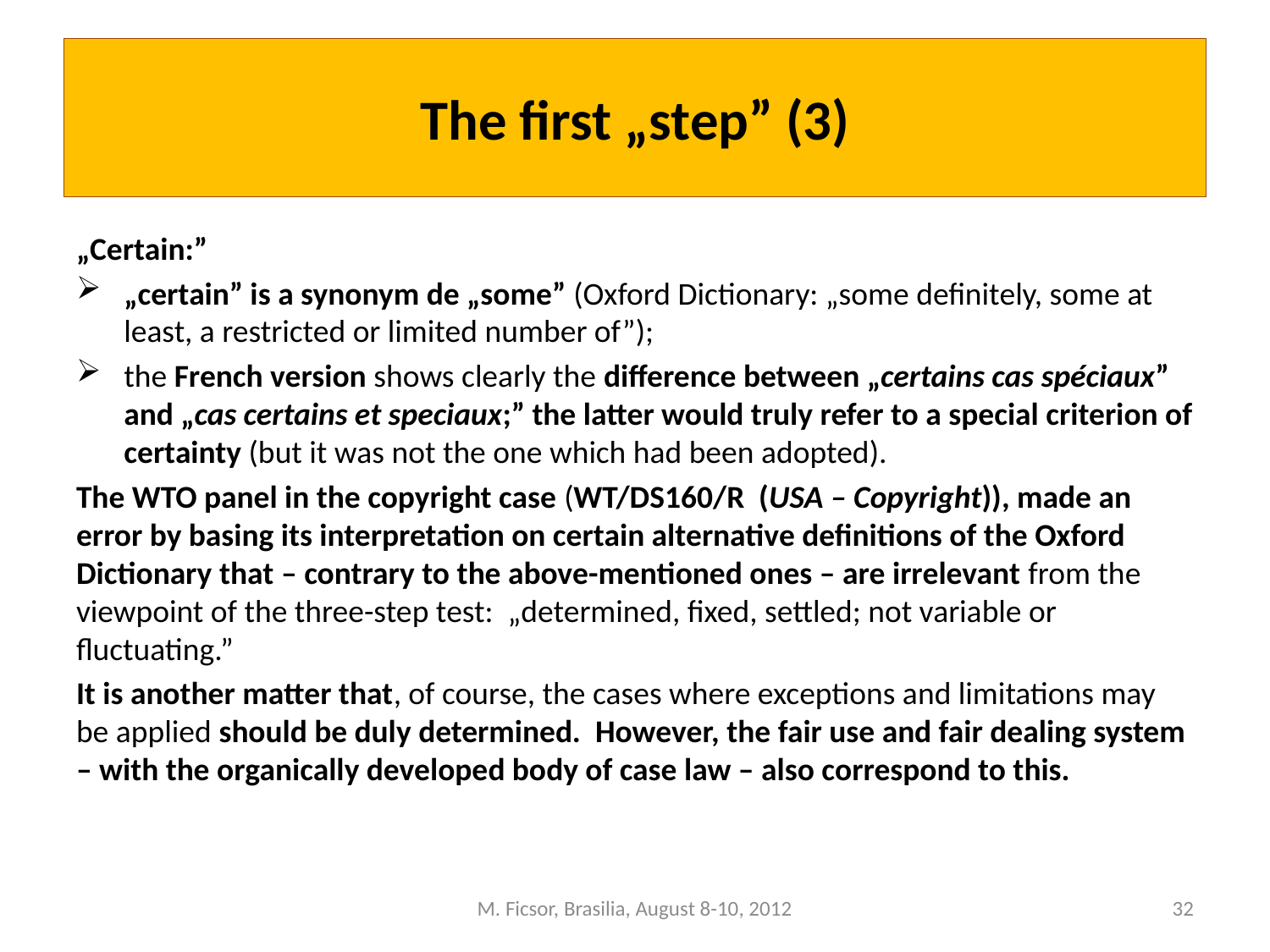

# The first „step” (3)
„Certain:”
„certain” is a synonym de „some” (Oxford Dictionary: „some definitely, some at least, a restricted or limited number of”);
the French version shows clearly the difference between „certains cas spéciaux” and „cas certains et speciaux;” the latter would truly refer to a special criterion of certainty (but it was not the one which had been adopted).
The WTO panel in the copyright case (WT/DS160/R  (USA – Copyright)), made an error by basing its interpretation on certain alternative definitions of the Oxford Dictionary that – contrary to the above-mentioned ones – are irrelevant from the viewpoint of the three-step test:  „determined, fixed, settled; not variable or fluctuating.”
It is another matter that, of course, the cases where exceptions and limitations may be applied should be duly determined.  However, the fair use and fair dealing system – with the organically developed body of case law – also correspond to this.
M. Ficsor, Brasilia, August 8-10, 2012
32